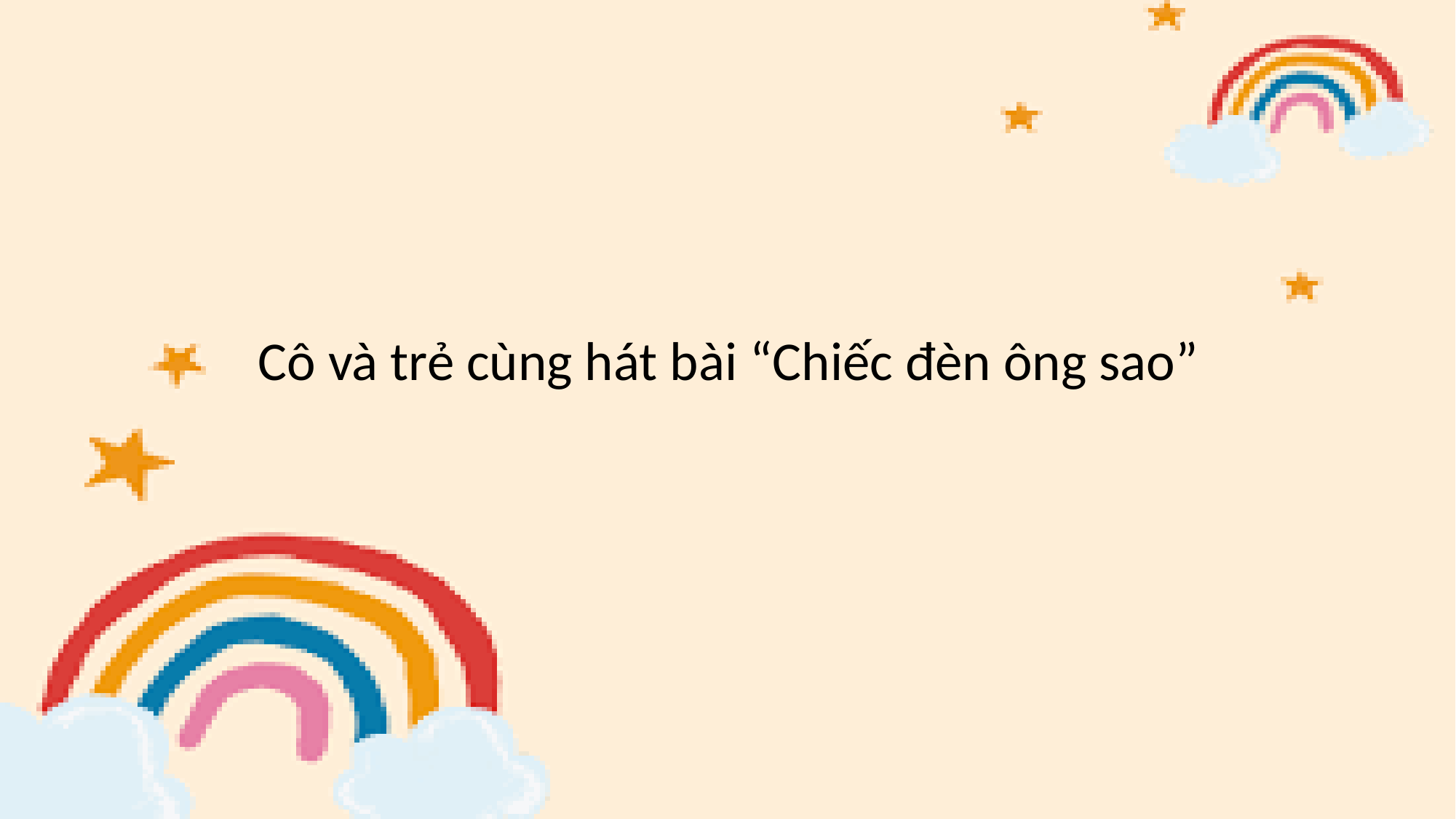

Cô và trẻ cùng hát bài “Chiếc đèn ông sao”